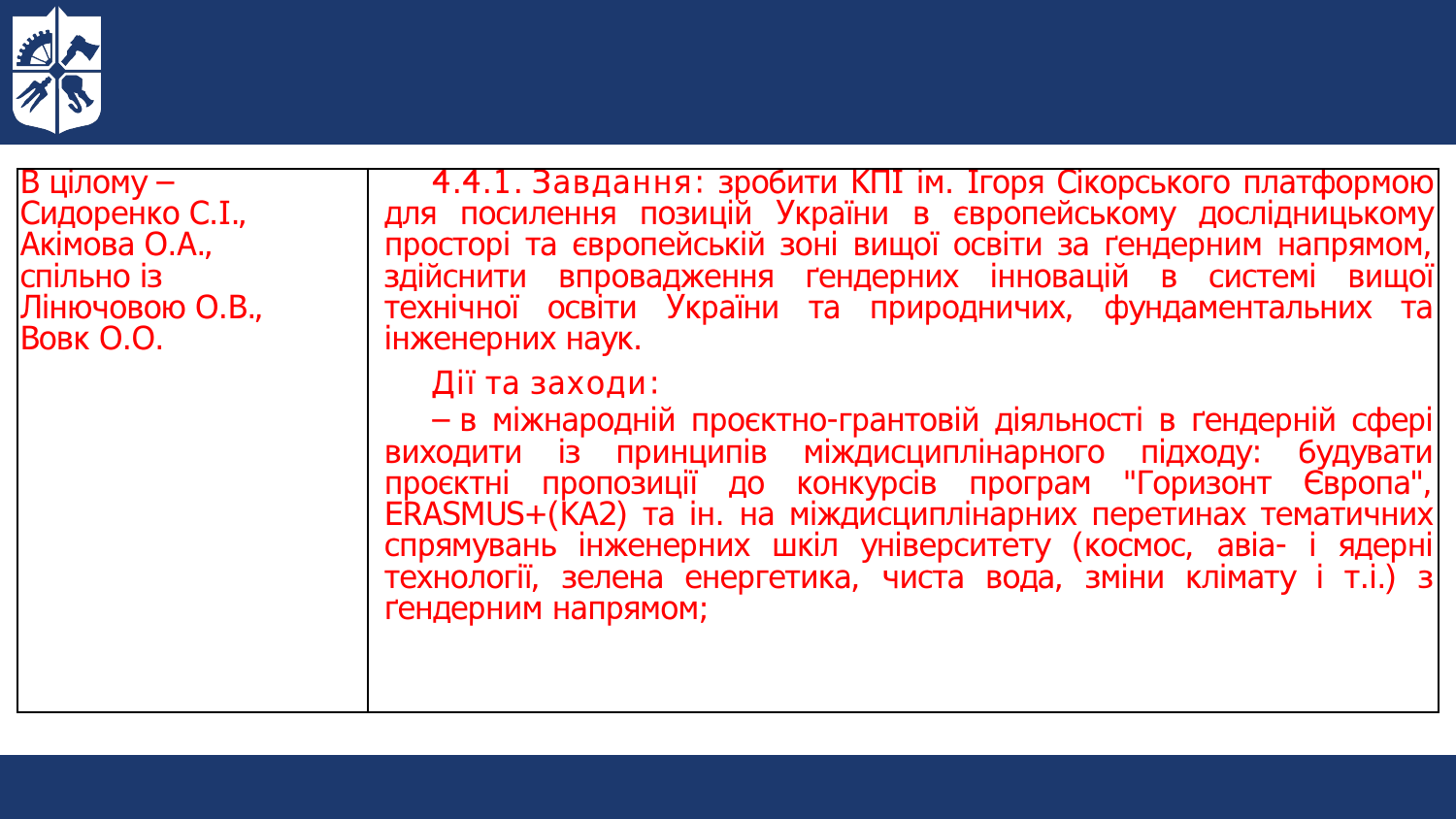

| В цілому – Сидоренко С.І., Акімова О.А., спільно із Лінючовою О.В., Вовк О.О. | 4.4.1. Завдання: зробити КПІ ім. Ігоря Сікорського платформою для посилення позицій України в європейському дослідницькому просторі та європейській зоні вищої освіти за ґендерним напрямом, здійснити впровадження ґендерних інновацій в системі вищої технічної освіти України та природничих, фундаментальних та інженерних наук. Дії та заходи: – в міжнародній проєктно-грантовій діяльності в ґендерній сфері виходити із принципів міждисциплінарного підходу: будувати проєктні пропозиції до конкурсів програм "Горизонт Європа", ERASMUS+(KA2) та ін. на міждисциплінарних перетинах тематичних спрямувань інженерних шкіл університету (космос, авіа- і ядерні технології, зелена енергетика, чиста вода, зміни клімату і т.і.) з ґендерним напрямом; |
| --- | --- |